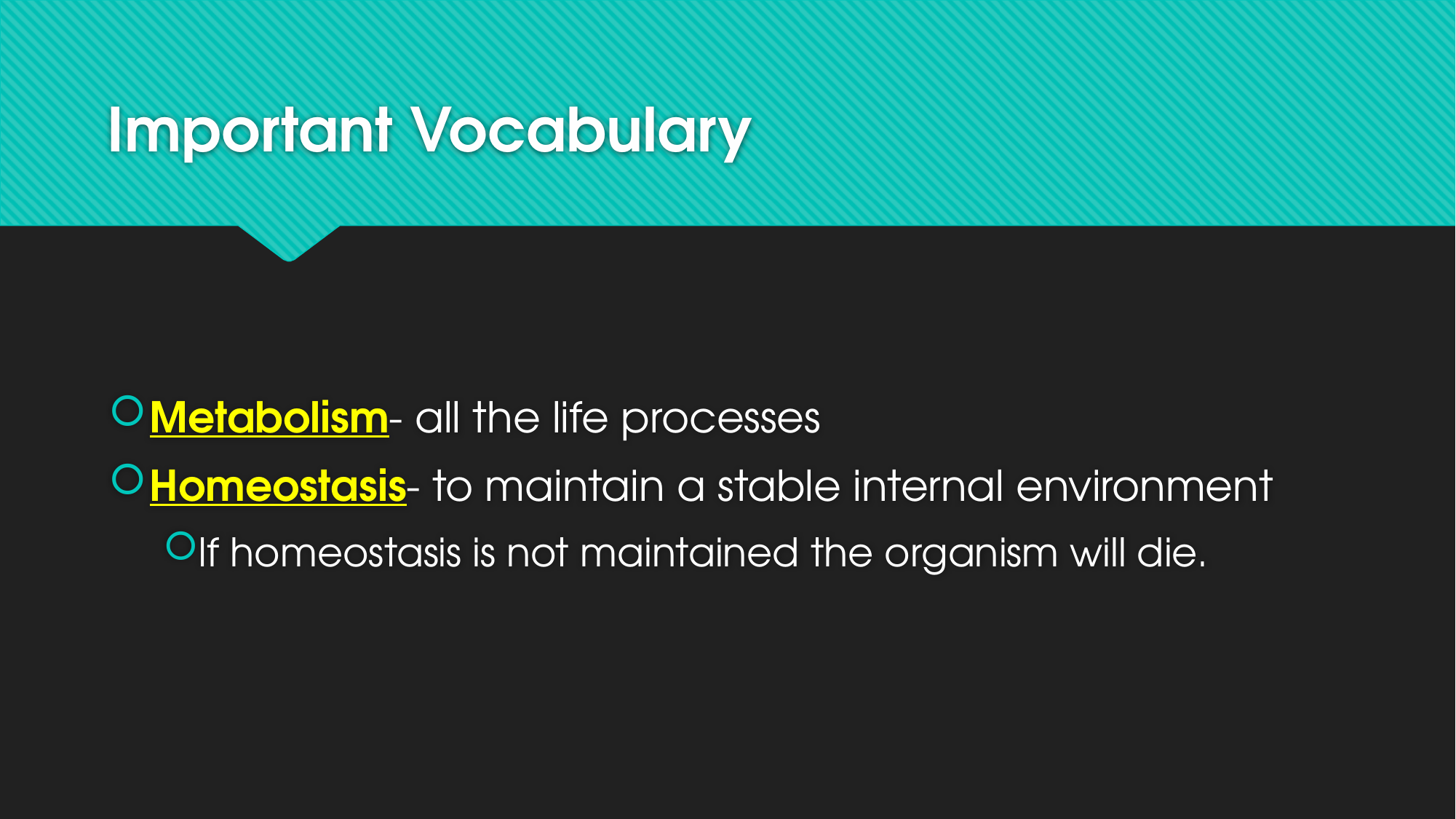

# Important Vocabulary
Metabolism- all the life processes
Homeostasis- to maintain a stable internal environment
If homeostasis is not maintained the organism will die.